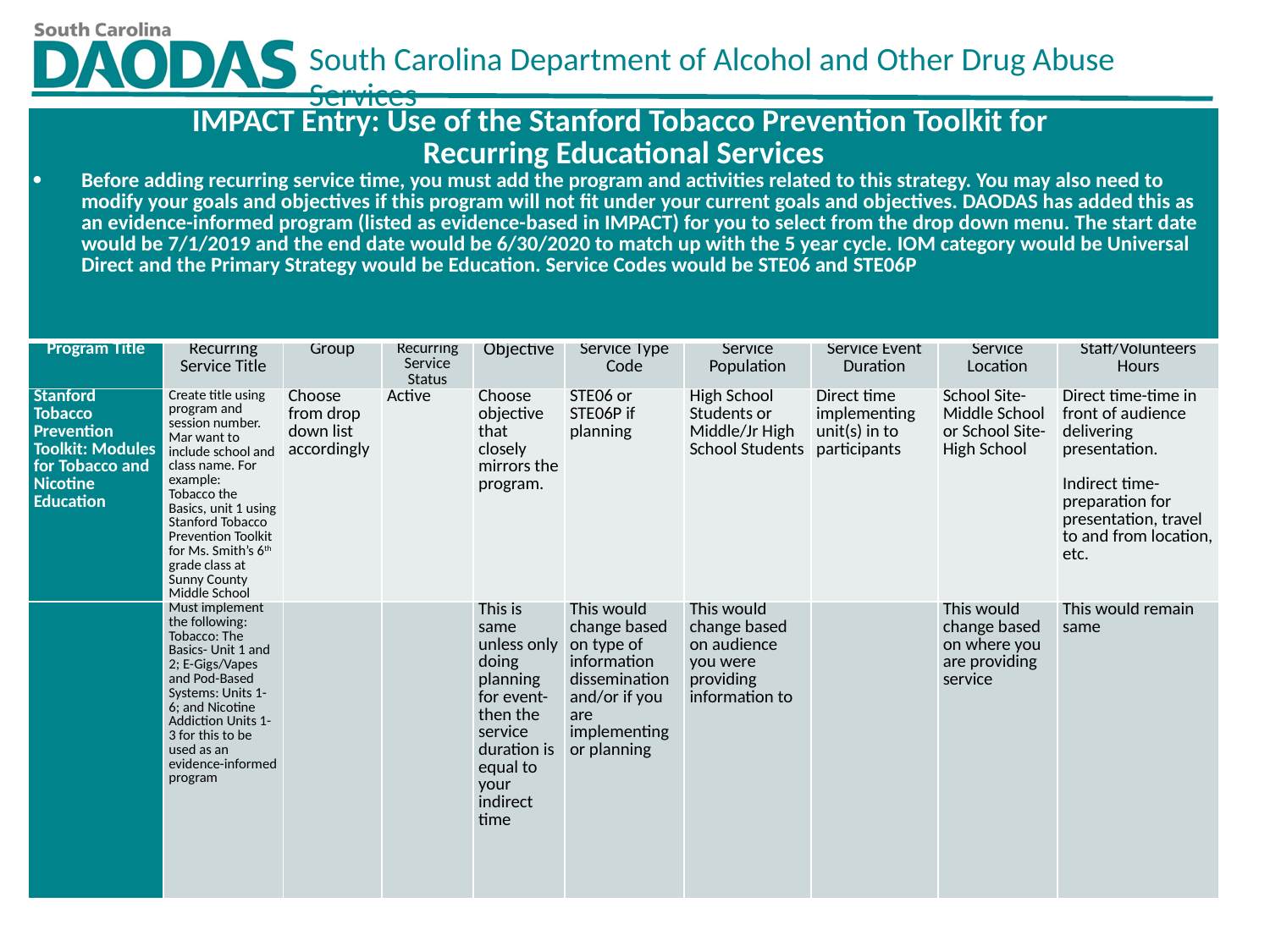

| IMPACT Entry: Use of the Stanford Tobacco Prevention Toolkit for Recurring Educational Services Before adding recurring service time, you must add the program and activities related to this strategy. You may also need to modify your goals and objectives if this program will not fit under your current goals and objectives. DAODAS has added this as an evidence-informed program (listed as evidence-based in IMPACT) for you to select from the drop down menu. The start date would be 7/1/2019 and the end date would be 6/30/2020 to match up with the 5 year cycle. IOM category would be Universal Direct and the Primary Strategy would be Education. Service Codes would be STE06 and STE06P |  |  |  |  |  |  |  |  |  |
| --- | --- | --- | --- | --- | --- | --- | --- | --- | --- |
| Program Title | Recurring Service Title | Group | Recurring Service Status | Objective | Service Type Code | Service Population | Service Event Duration | Service Location | Staff/Volunteers Hours |
| Stanford Tobacco Prevention Toolkit: Modules for Tobacco and Nicotine Education | Create title using program and session number. Mar want to include school and class name. For example: Tobacco the Basics, unit 1 using Stanford Tobacco Prevention Toolkit for Ms. Smith’s 6th grade class at Sunny County Middle School | Choose from drop down list accordingly | Active | Choose objective that closely mirrors the program. | STE06 or STE06P if planning | High School Students or Middle/Jr High School Students | Direct time implementing unit(s) in to participants | School Site- Middle School or School Site- High School | Direct time-time in front of audience delivering presentation.   Indirect time- preparation for presentation, travel to and from location, etc. |
|  | Must implement the following: Tobacco: The Basics- Unit 1 and 2; E-Gigs/Vapes and Pod-Based Systems: Units 1-6; and Nicotine Addiction Units 1-3 for this to be used as an evidence-informed program |  |  | This is same unless only doing planning for event- then the service duration is equal to your indirect time | This would change based on type of information dissemination and/or if you are implementing or planning | This would change based on audience you were providing information to |  | This would change based on where you are providing service | This would remain same |
8/1/2019
49